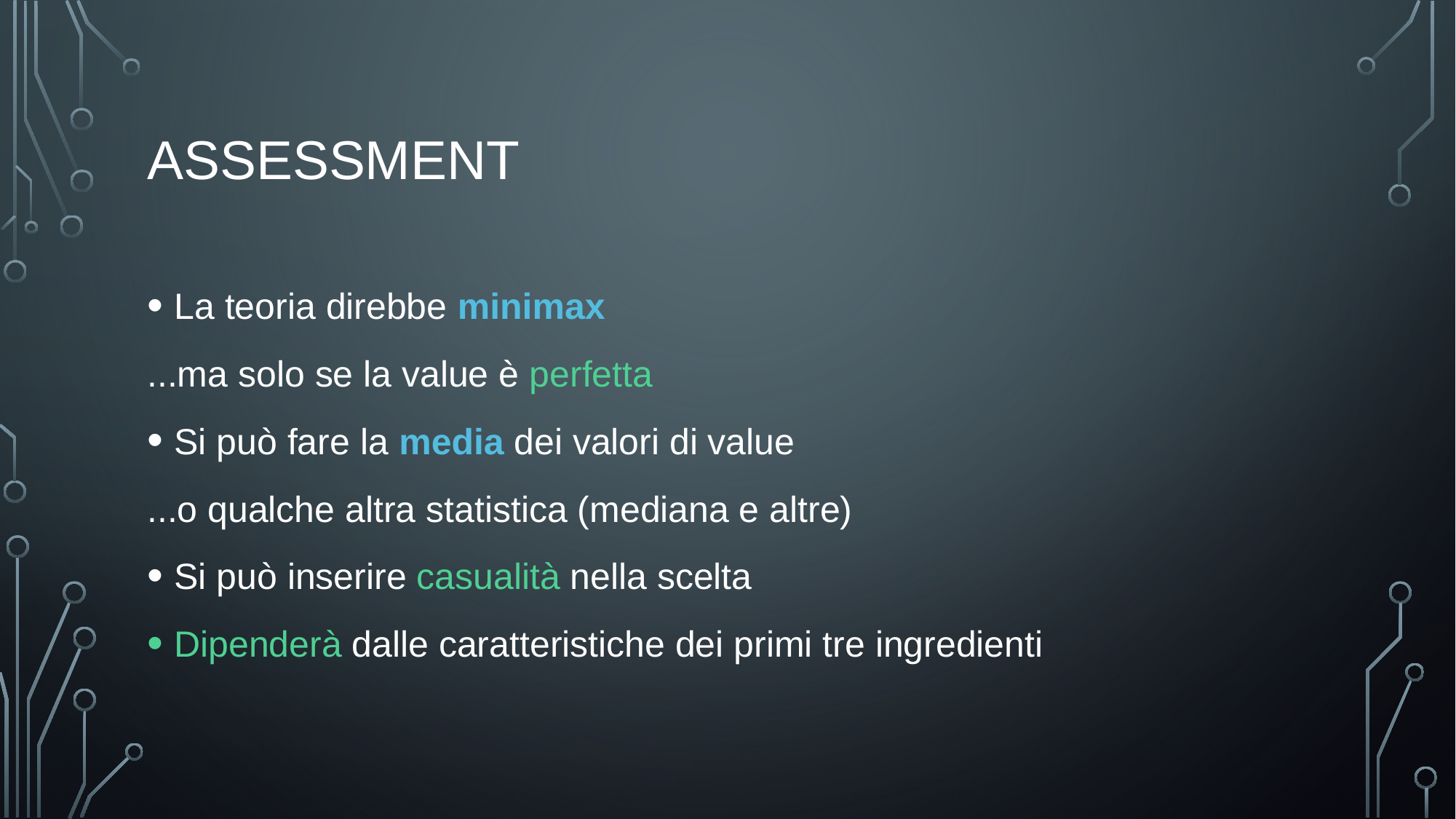

# Assessment
La teoria direbbe minimax
...ma solo se la value è perfetta
Si può fare la media dei valori di value
...o qualche altra statistica (mediana e altre)
Si può inserire casualità nella scelta
Dipenderà dalle caratteristiche dei primi tre ingredienti